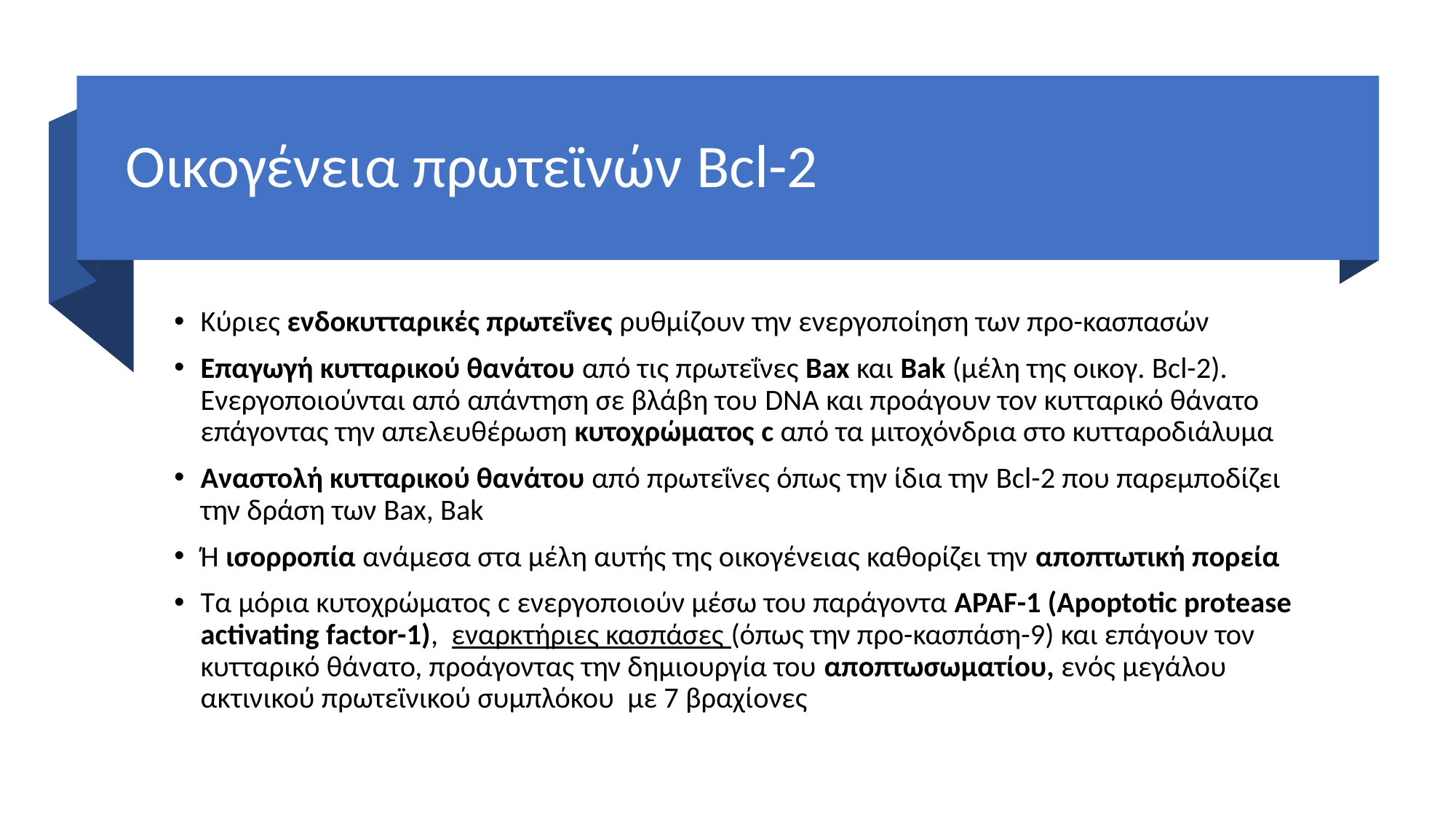

# Οικογένεια πρωτεϊνών Bcl-2

Κύριες ενδοκυτταρικές πρωτεΐνες ρυθμίζουν την ενεργοποίηση των προ-κασπασών
Επαγωγή κυτταρικού θανάτου από τις πρωτεΐνες Bax και Bak (μέλη της οικογ. Bcl-2). Ενεργοποιούνται από απάντηση σε βλάβη του DNA και προάγουν τον κυτταρικό θάνατο επάγοντας την απελευθέρωση κυτοχρώματος c από τα μιτοχόνδρια στο κυτταροδιάλυμα
Αναστολή κυτταρικού θανάτου από πρωτεΐνες όπως την ίδια την Bcl-2 που παρεμποδίζει την δράση των Bax, Bak
Ή ισορροπία ανάμεσα στα μέλη αυτής της οικογένειας καθορίζει την αποπτωτική πορεία
Τα μόρια κυτοχρώματος c ενεργοποιούν μέσω του παράγοντα APAF-1 (Apoptotic protease activating factor-1),  εναρκτήριες κασπάσες (όπως την προ-κασπάση-9) και επάγουν τον κυτταρικό θάνατο, προάγοντας την δημιουργία του αποπτωσωματίου, ενός μεγάλου ακτινικού πρωτεϊνικού συμπλόκου  με 7 βραχίονες